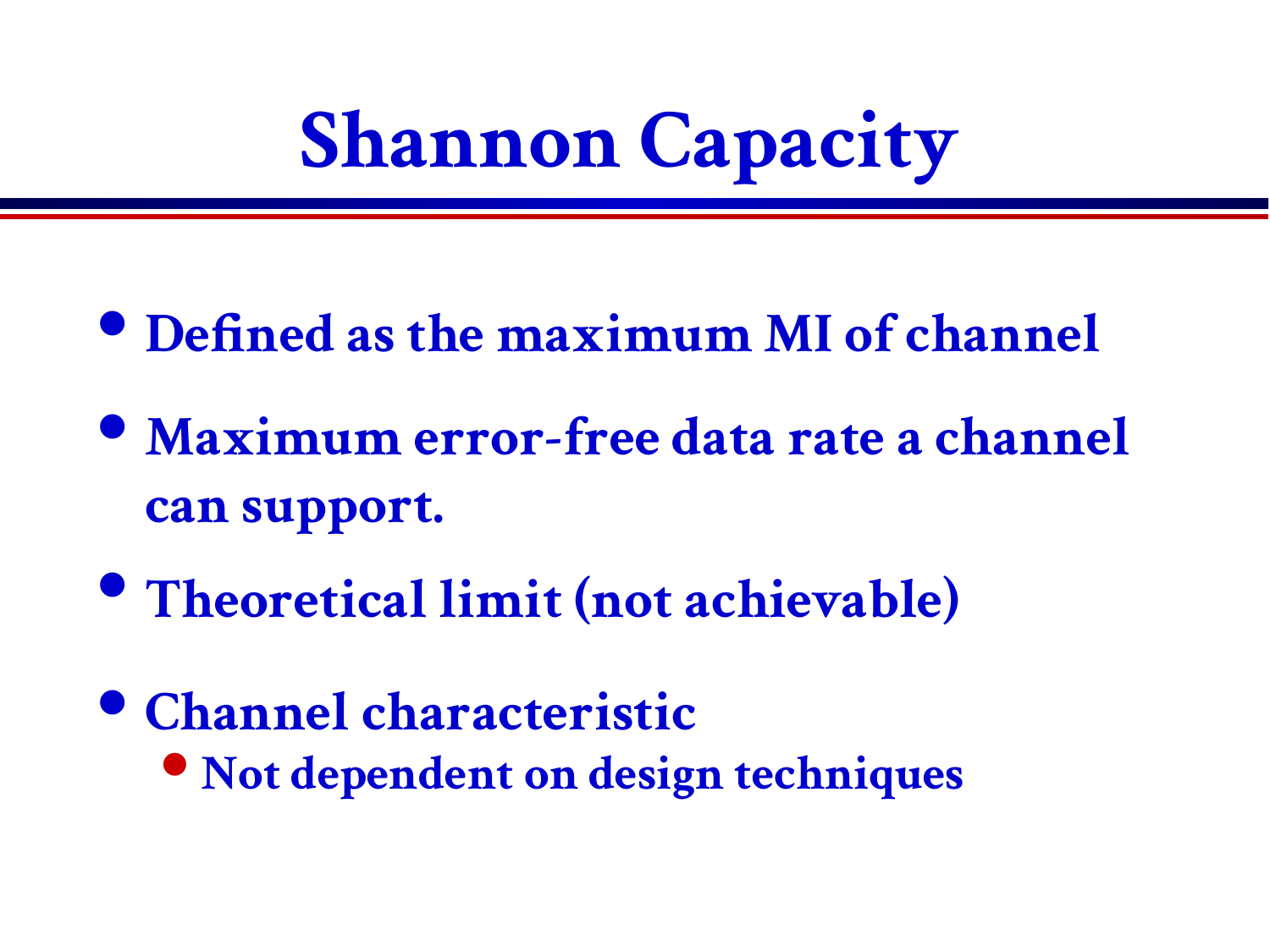

# Shannon Capacity
Defined as the maximum MI of channel

Maximum error-free data rate a channel can support.

Theoretical limit (not achievable)

Channel characteristic
Not dependent on design techniques